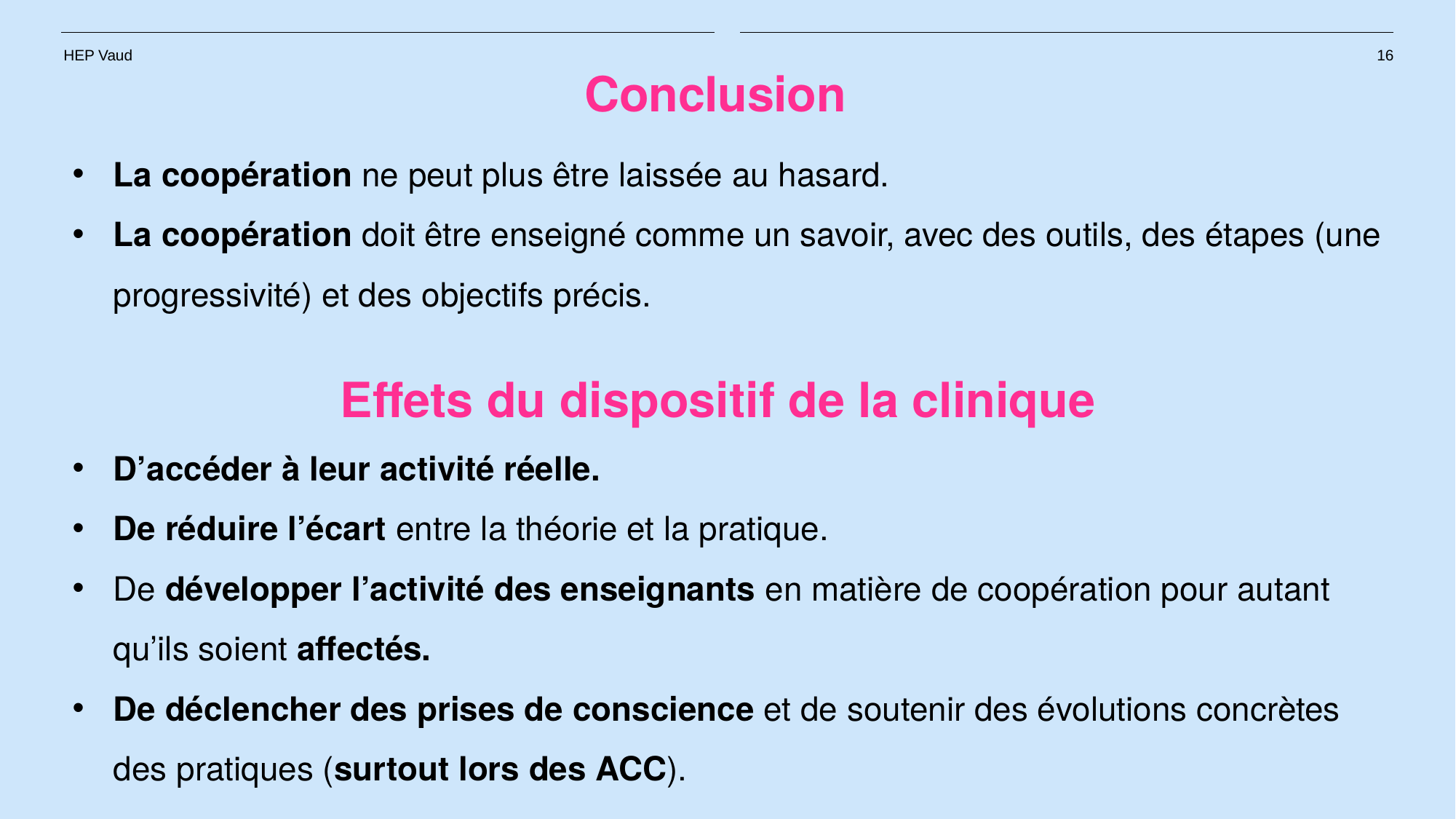

16
# Conclusion
La coopération ne peut plus être laissée au hasard.
La coopération doit être enseigné comme un savoir, avec des outils, des étapes (une progressivité) et des objectifs précis.
Effets du dispositif de la clinique
D’accéder à leur activité réelle.
De réduire l’écart entre la théorie et la pratique.
De développer l’activité des enseignants en matière de coopération pour autant qu’ils soient affectés.
De déclencher des prises de conscience et de soutenir des évolutions concrètes des pratiques (surtout lors des ACC).